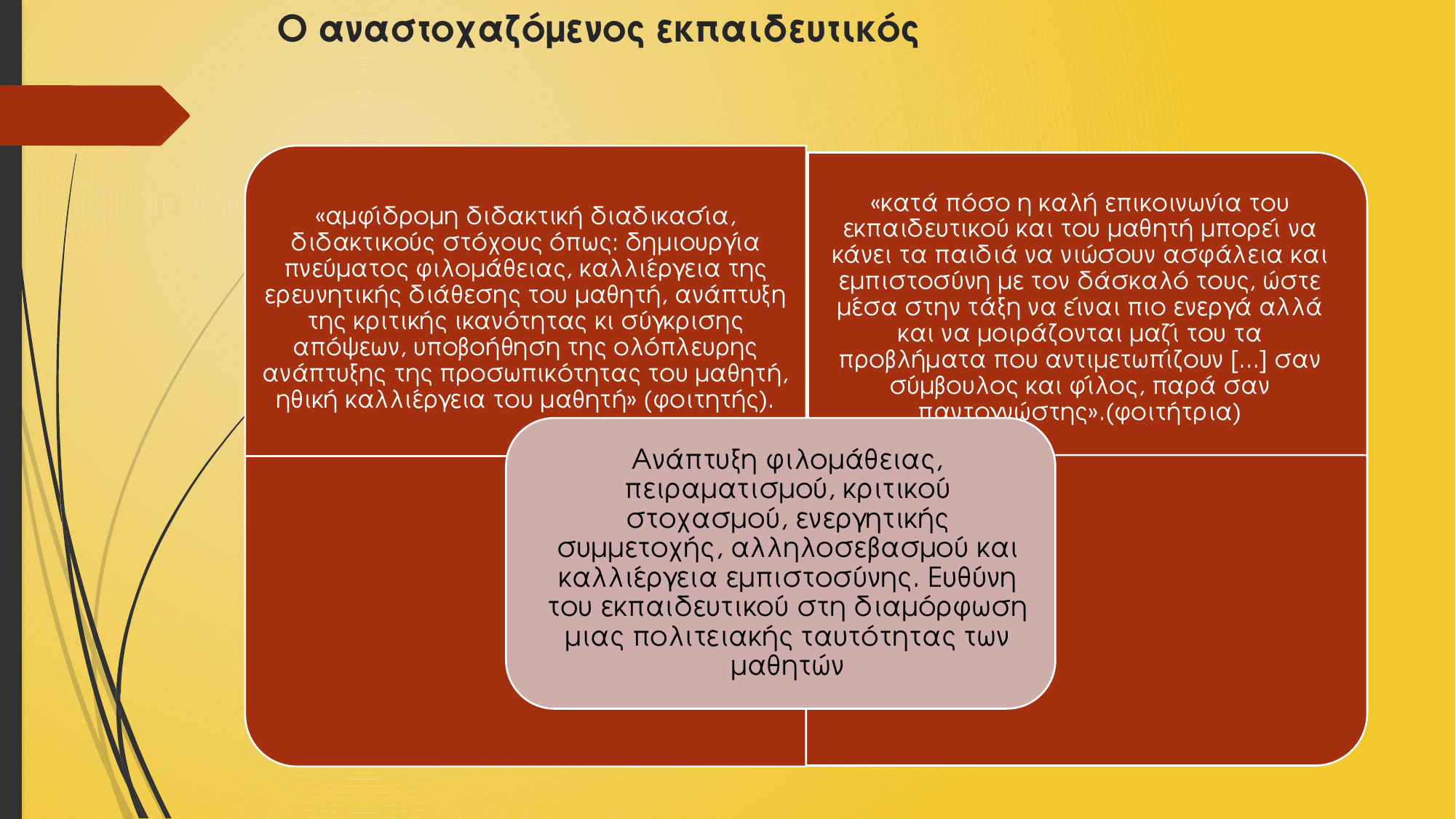

# Ο αναστοχαζόμενος εκπαιδευτικός
«αμφίδρομη διδακτική διαδικασία, διδακτικούς στόχους όπως: δημιουργία πνεύματος φιλομάθειας, καλλιέργεια της ερευνητικής διάθεσης του μαθητή, ανάπτυξη της κριτικής ικανότητας κι σύγκρισης απόψεων, υποβοήθηση της ολόπλευρης ανάπτυξης της προσωπικότητας του μαθητή, ηθική καλλιέργεια του μαθητή» (φοιτητής).
«κατά πόσο η καλή επικοινωνία του εκπαιδευτικού και του μαθητή μπορεί να κάνει τα παιδιά να νιώσουν ασφάλεια και εμπιστοσύνη με τον δάσκαλό τους, ώστε μέσα στην τάξη να είναι πιο ενεργά αλλά και να μοιράζονται μαζί του τα προβλήματα που αντιμετωπίζουν […] σαν σύμβουλος και φίλος, παρά σαν παντογνώστης».(φοιτήτρια)

Ανάπτυξη φιλομάθειας, πειραματισμού, κριτικού στοχασμού, ενεργητικής συμμετοχής, αλληλοσεβασμού και καλλιέργεια εμπιστοσύνης. Ευθύνη του εκπαιδευτικού στη διαμόρφωση μιας πολιτειακής ταυτότητας των μαθητών